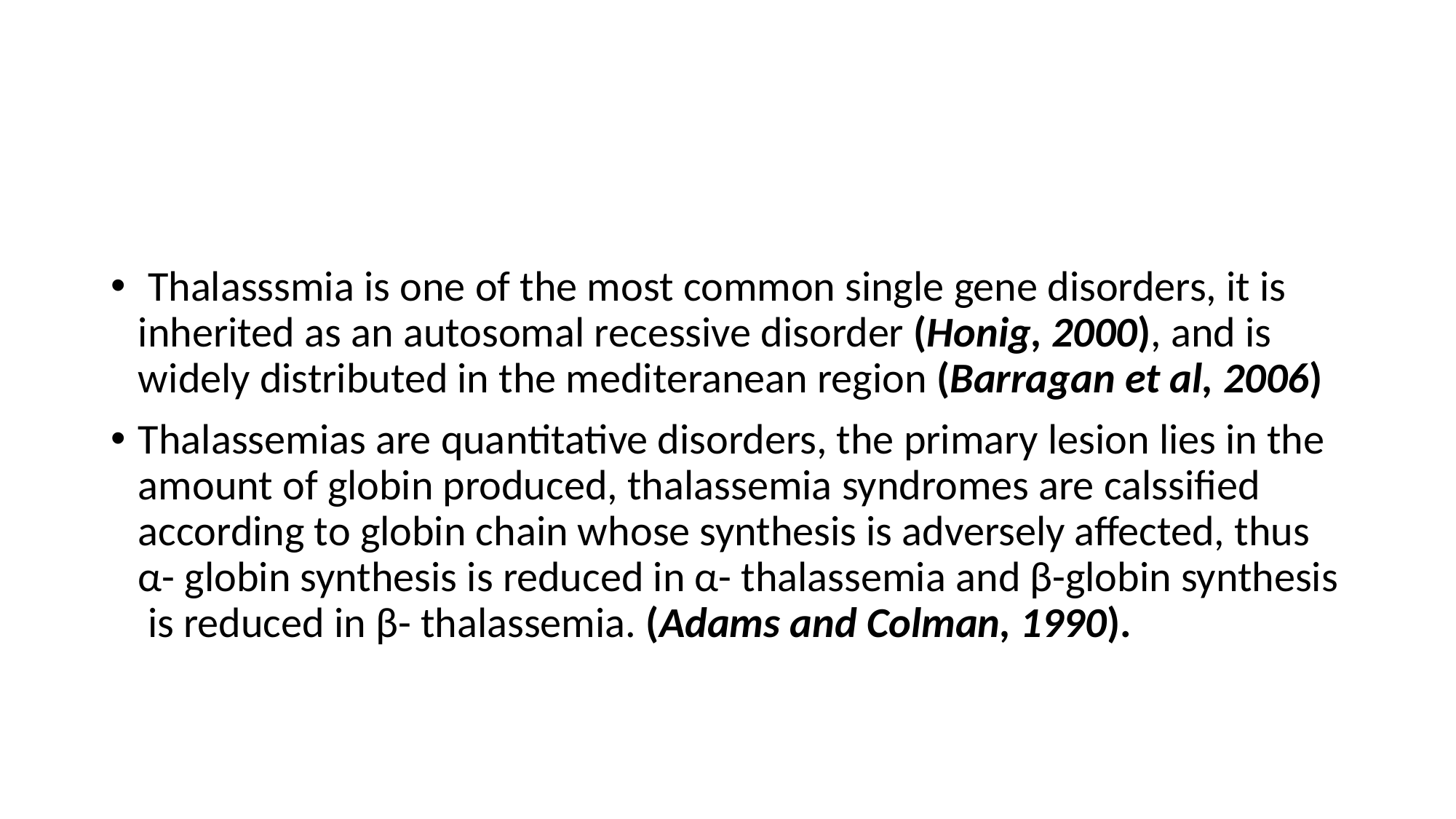

#

 Thalasssmia is one of the most common single gene disorders, it is inherited as an autosomal recessive disorder (Honig, 2000), and is widely distributed in the mediteranean region (Barragan et al, 2006)
Thalassemias are quantitative disorders, the primary lesion lies in the amount of globin produced, thalassemia syndromes are calssified according to globin chain whose synthesis is adversely affected, thus α- globin synthesis is reduced in α- thalassemia and β-globin synthesis  is reduced in β- thalassemia. (Adams and Colman, 1990).